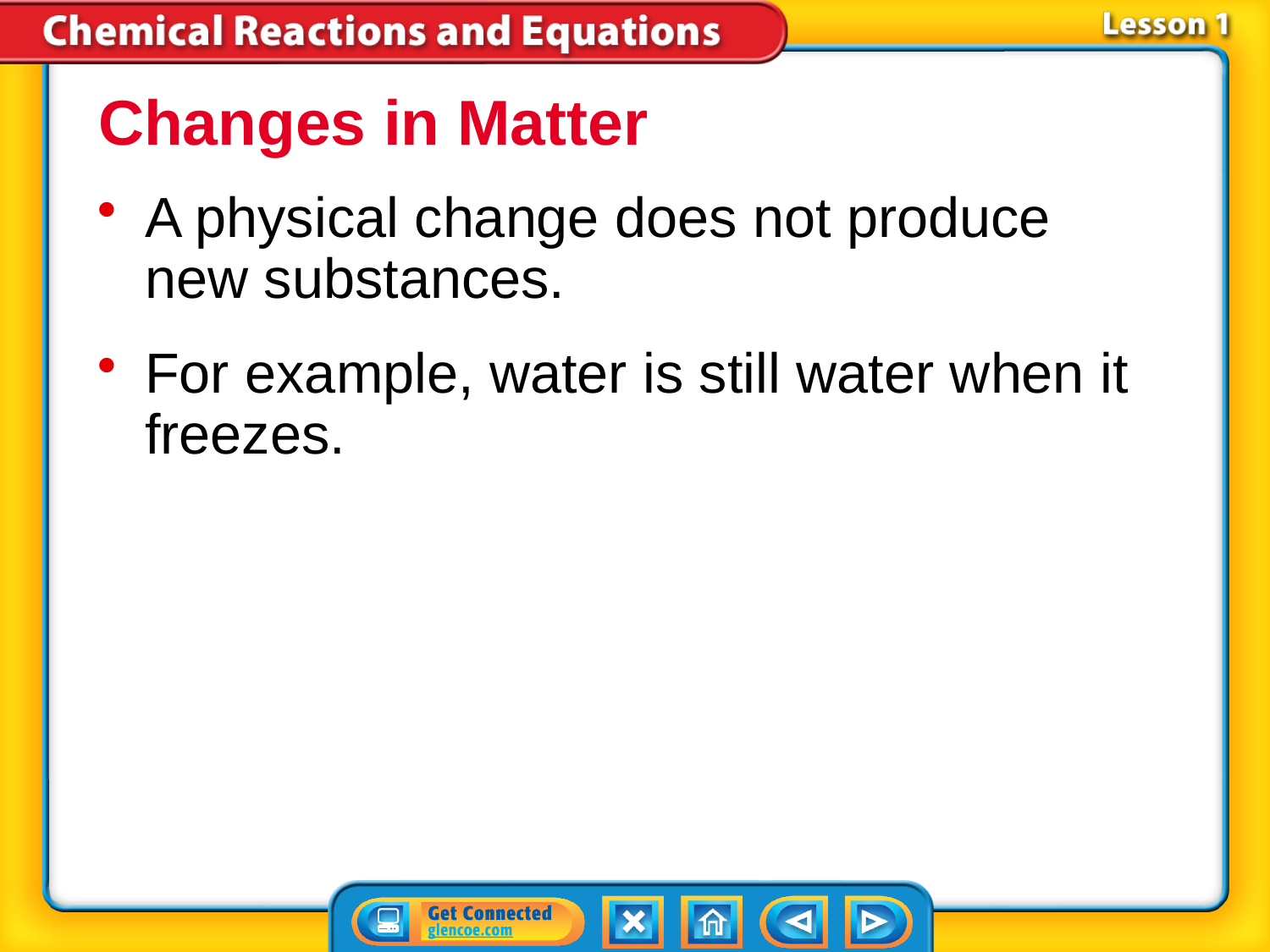

Changes in Matter
A physical change does not produce new substances.
For example, water is still water when it freezes.
# Lesson 1-1